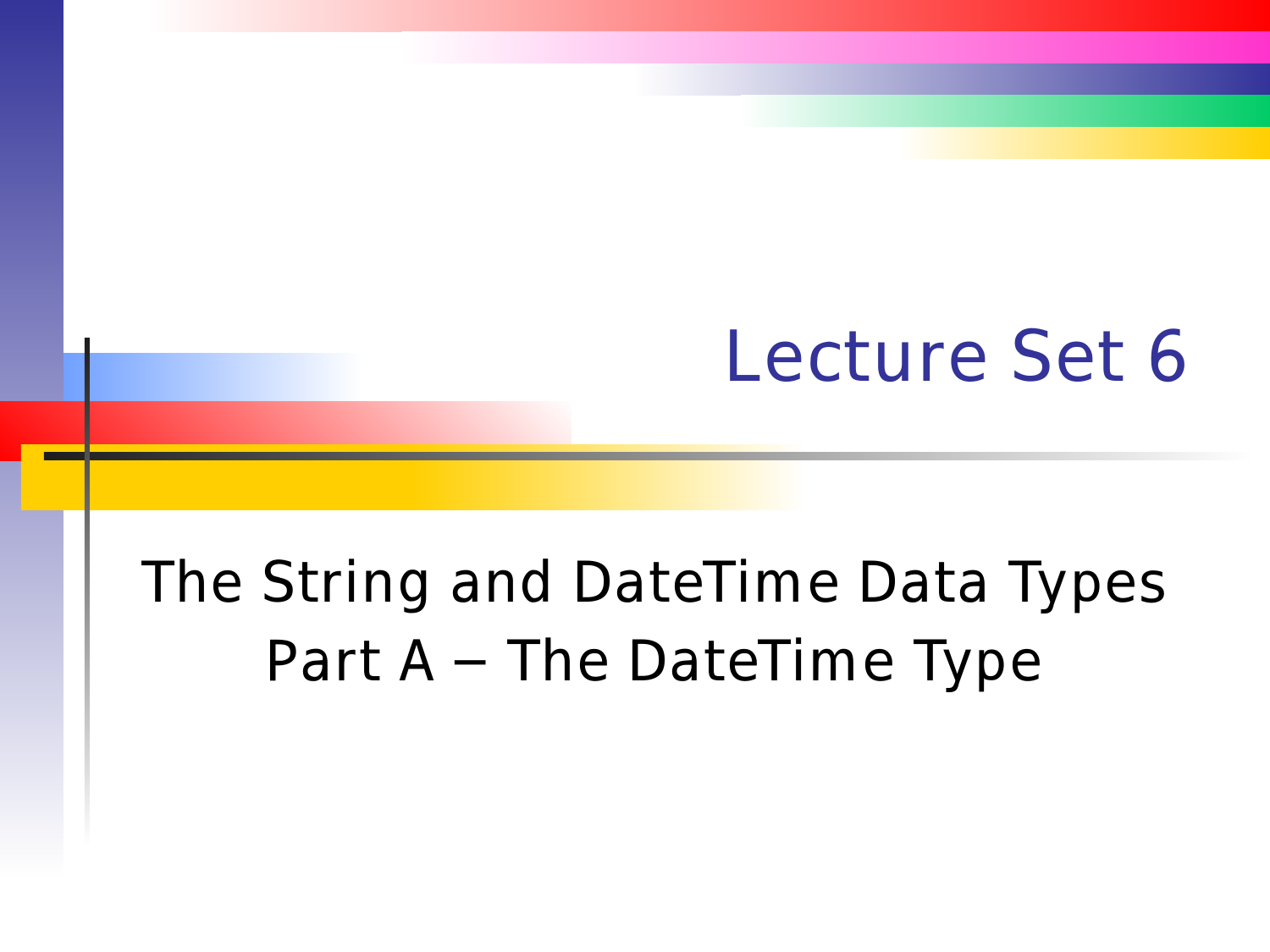

# Lecture Set 6
The String and DateTime Data Types
Part A – The DateTime Type